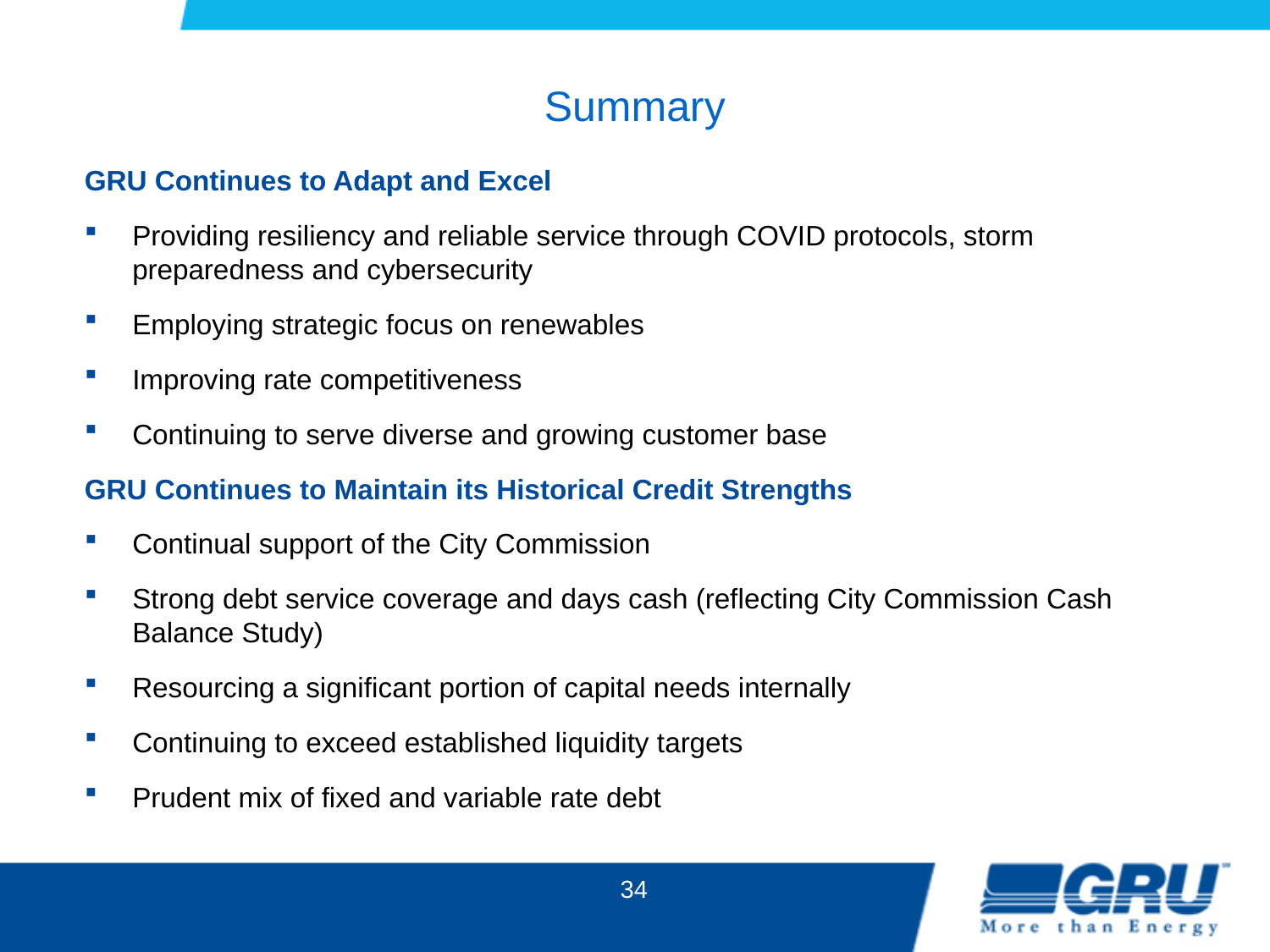

# Summary
GRU Continues to Adapt and Excel
Providing resiliency and reliable service through COVID protocols, storm preparedness and cybersecurity
Employing strategic focus on renewables
Improving rate competitiveness
Continuing to serve diverse and growing customer base
GRU Continues to Maintain its Historical Credit Strengths
Continual support of the City Commission
Strong debt service coverage and days cash (reflecting City Commission Cash Balance Study)
Resourcing a significant portion of capital needs internally
Continuing to exceed established liquidity targets
Prudent mix of fixed and variable rate debt

34